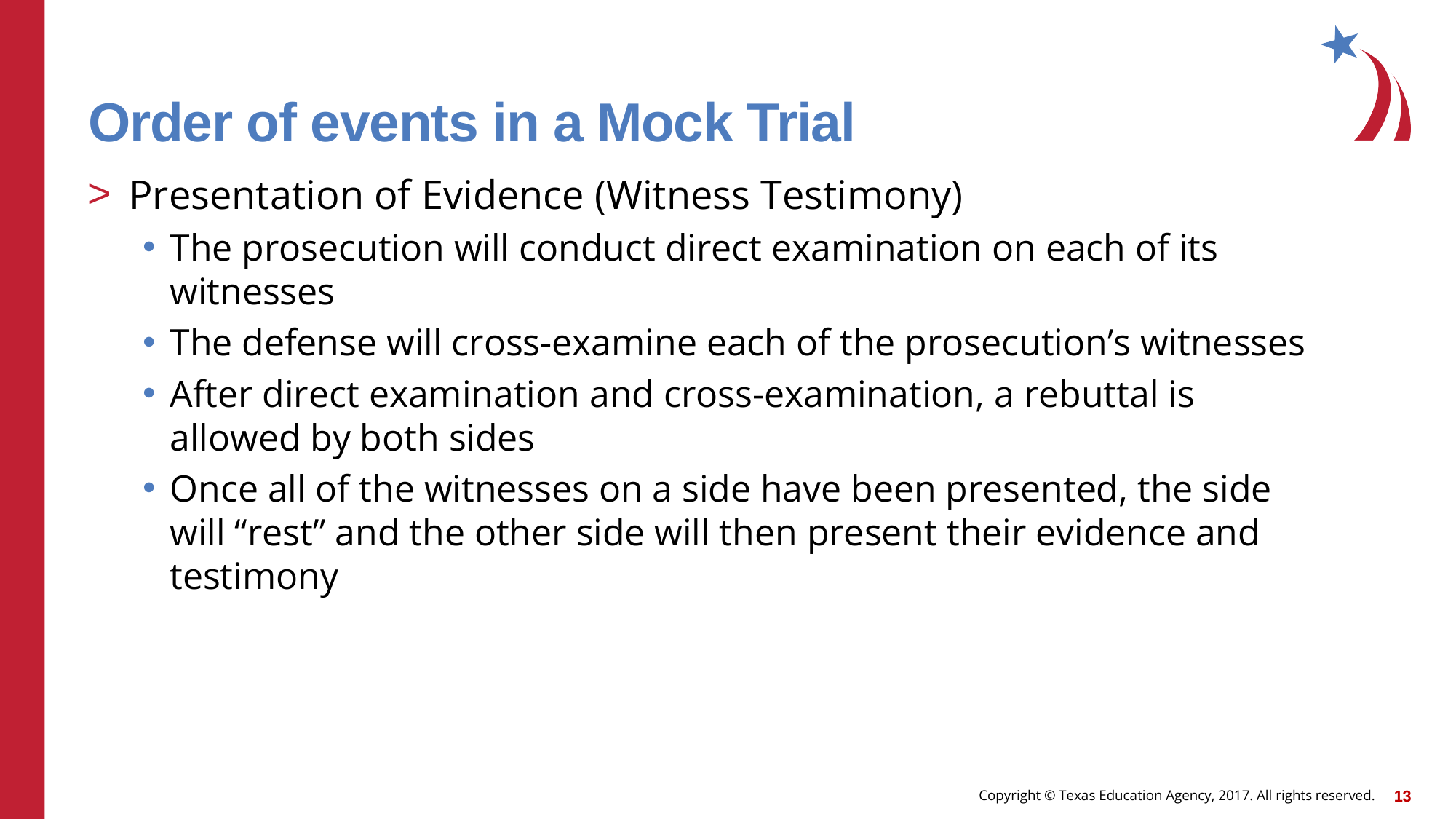

# Order of events in a Mock Trial
Presentation of Evidence (Witness Testimony)
The prosecution will conduct direct examination on each of its witnesses
The defense will cross-examine each of the prosecution’s witnesses
After direct examination and cross-examination, a rebuttal is allowed by both sides
Once all of the witnesses on a side have been presented, the side will “rest” and the other side will then present their evidence and testimony